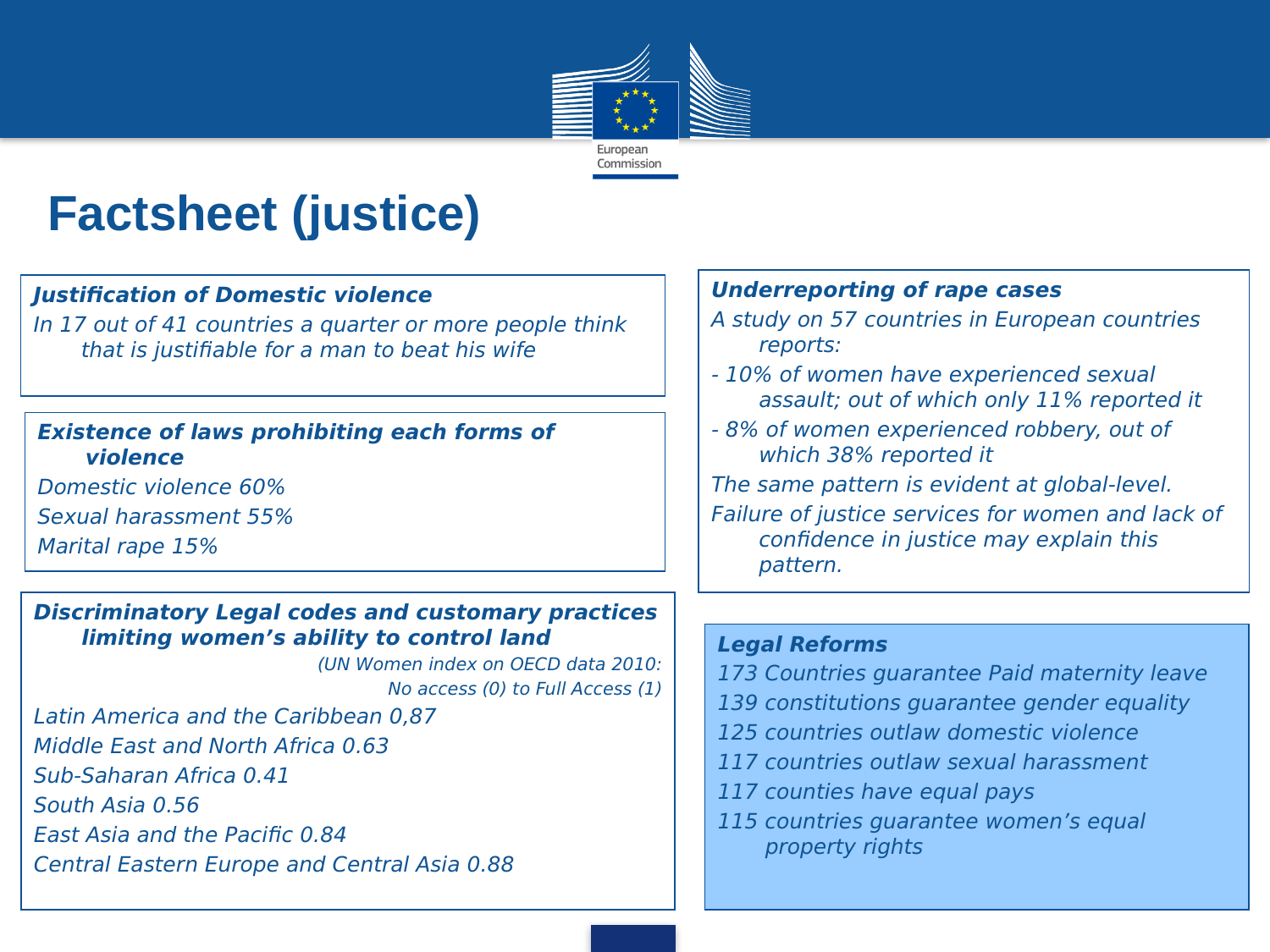

# Factsheet (justice)
Underreporting of rape cases
A study on 57 countries in European countries reports:
- 10% of women have experienced sexual assault; out of which only 11% reported it
- 8% of women experienced robbery, out of which 38% reported it
The same pattern is evident at global-level.
Failure of justice services for women and lack of confidence in justice may explain this pattern.
Justification of Domestic violence
In 17 out of 41 countries a quarter or more people think that is justifiable for a man to beat his wife
Existence of laws prohibiting each forms of violence
Domestic violence 60%
Sexual harassment 55%
Marital rape 15%

Discriminatory Legal codes and customary practices limiting women’s ability to control land
(UN Women index on OECD data 2010:
 No access (0) to Full Access (1)
Latin America and the Caribbean 0,87
Middle East and North Africa 0.63
Sub-Saharan Africa 0.41
South Asia 0.56
East Asia and the Pacific 0.84
Central Eastern Europe and Central Asia 0.88

Legal Reforms
173 Countries guarantee Paid maternity leave
139 constitutions guarantee gender equality
125 countries outlaw domestic violence
117 countries outlaw sexual harassment
117 counties have equal pays
115 countries guarantee women’s equal property rights
8